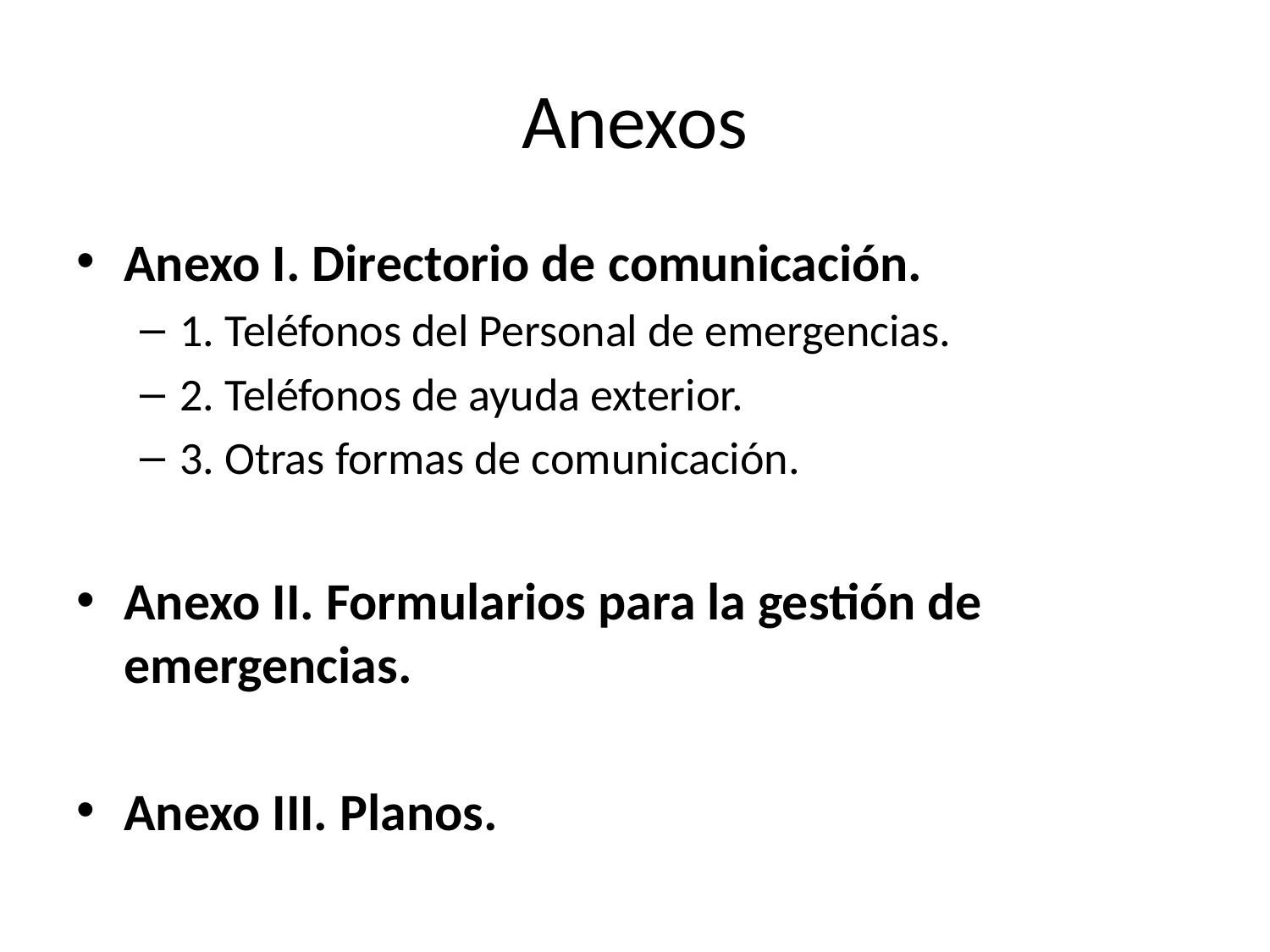

# Anexos
Anexo I. Directorio de comunicación.
1. Teléfonos del Personal de emergencias.
2. Teléfonos de ayuda exterior.
3. Otras formas de comunicación.

Anexo II. Formularios para la gestión de emergencias.

Anexo III. Planos.